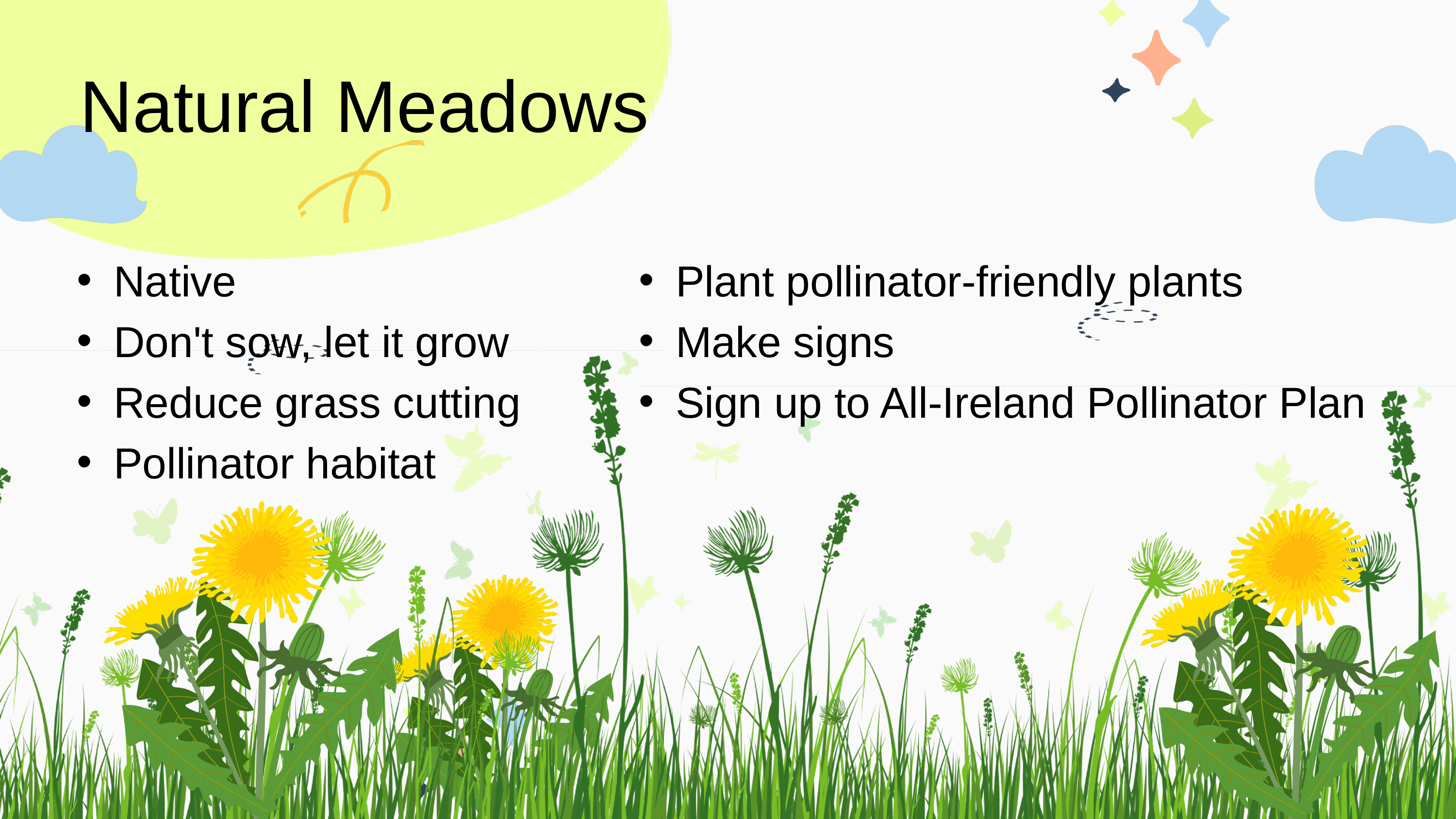

Natural Meadows

Native
Don't sow, let it grow
Reduce grass cutting
Pollinator habitat
Plant pollinator-friendly plants
Make signs
Sign up to All-Ireland Pollinator Plan